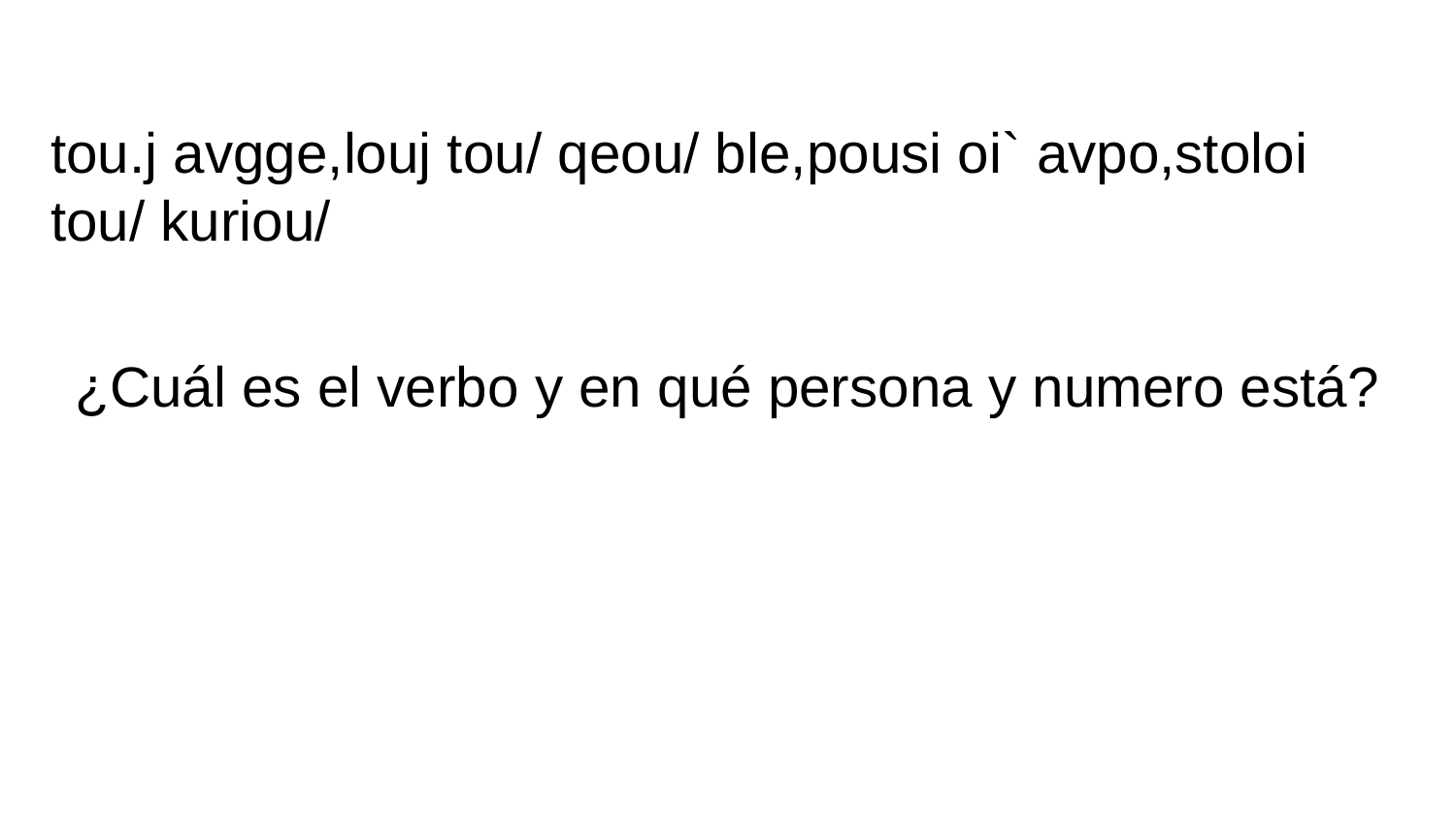

tou.j avgge,louj tou/ qeou/ ble,pousi oi` avpo,stoloi tou/ kuriou/
¿Cuál es el verbo y en qué persona y numero está?